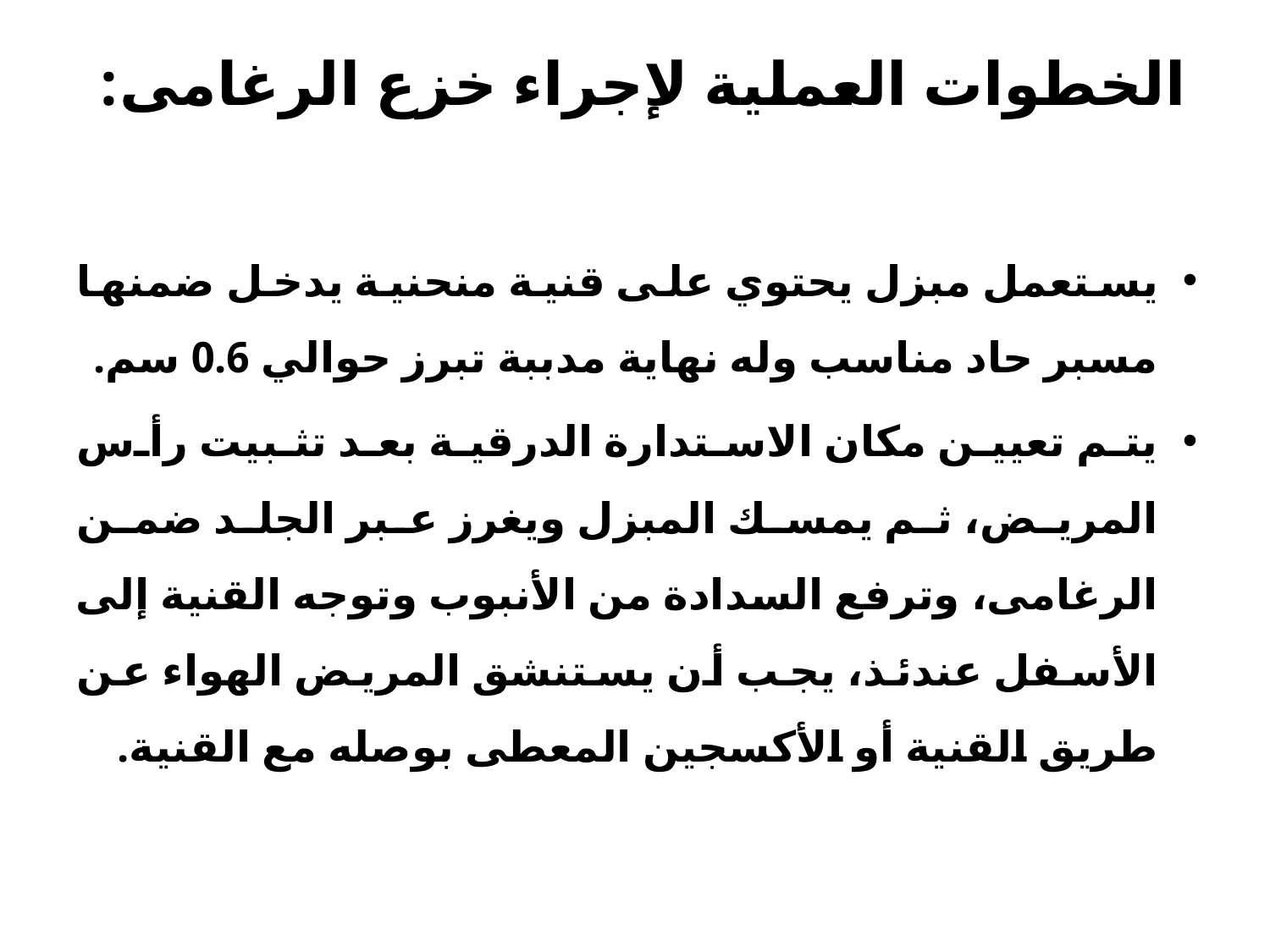

# الخطوات العملية لإجراء خزع الرغامى:
يستعمل مبزل يحتوي على قنية منحنية يدخل ضمنها مسبر حاد مناسب وله نهاية مدببة تبرز حوالي 0.6 سم.
يتم تعيين مكان الاستدارة الدرقية بعد تثبيت رأس المريض، ثم يمسك المبزل ويغرز عبر الجلد ضمن الرغامى، وترفع السدادة من الأنبوب وتوجه القنية إلى الأسفل عندئذ، يجب أن يستنشق المريض الهواء عن طريق القنية أو الأكسجين المعطى بوصله مع القنية.